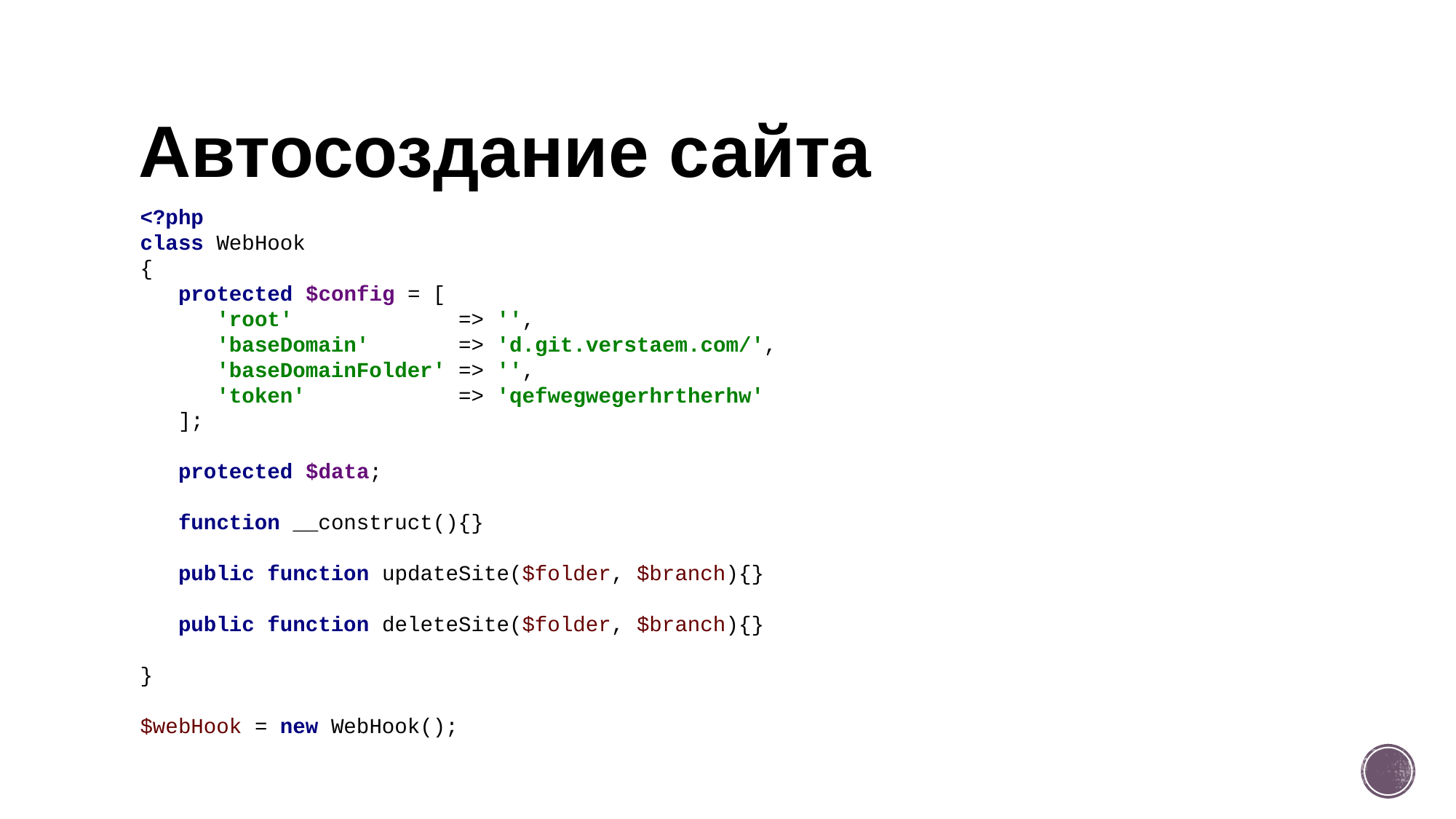

# Автосоздание сайта
<?php
class WebHook
{
   protected $config = [
      'root'             => '',
      'baseDomain'       => 'd.git.verstaem.com/',
      'baseDomainFolder' => '',
      'token'            => 'qefwegwegerhrtherhw'
   ];
   protected $data;
   function __construct(){}
   public function updateSite($folder, $branch){}
   public function deleteSite($folder, $branch){}
}
$webHook = new WebHook();